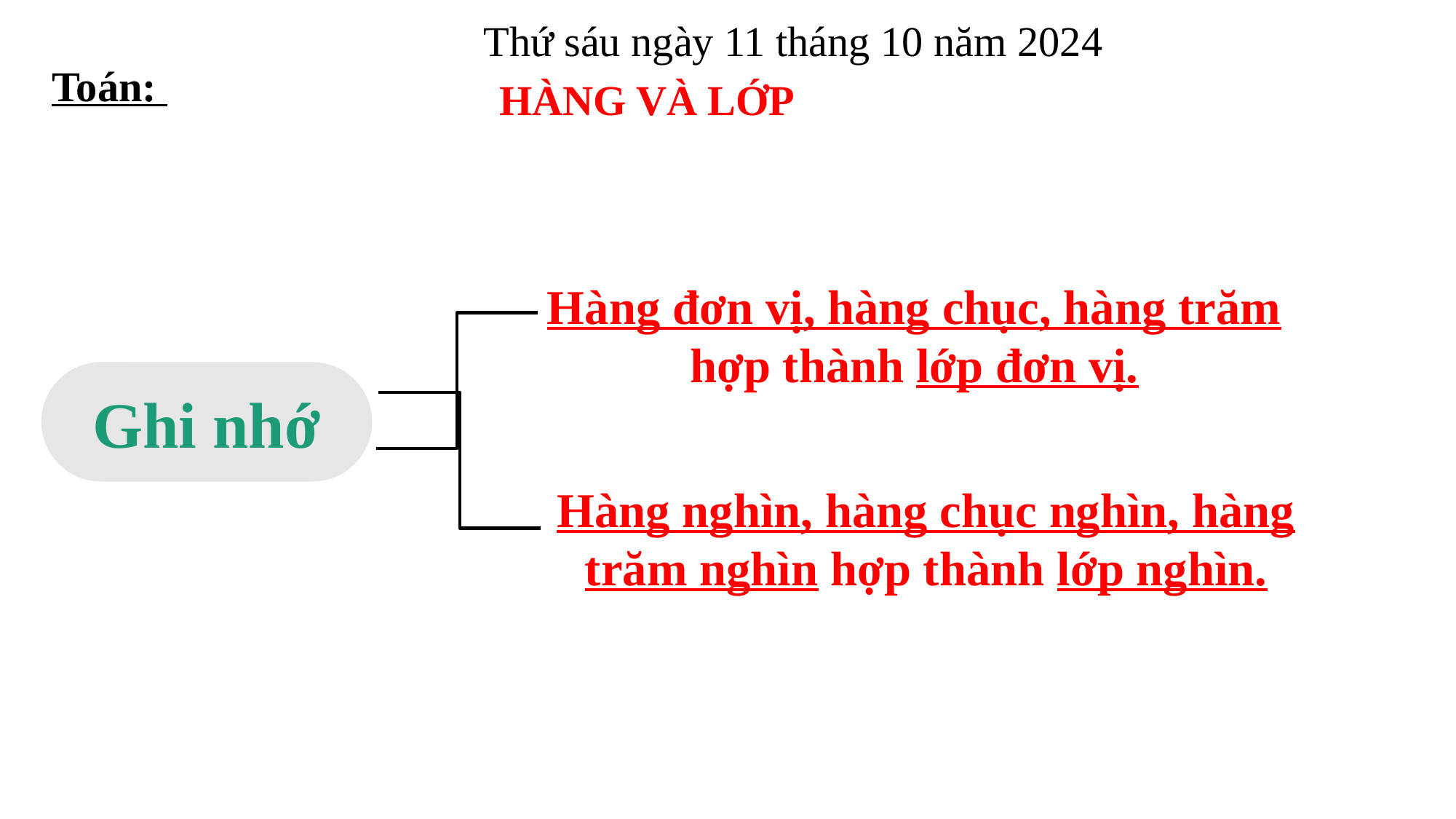

Thứ sáu ngày 11 tháng 10 năm 2024
Toán:
HÀNG VÀ LỚP
Hàng đơn vị, hàng chục, hàng trăm hợp thành lớp đơn vị.
Ghi nhớ
Hàng nghìn, hàng chục nghìn, hàng trăm nghìn hợp thành lớp nghìn.